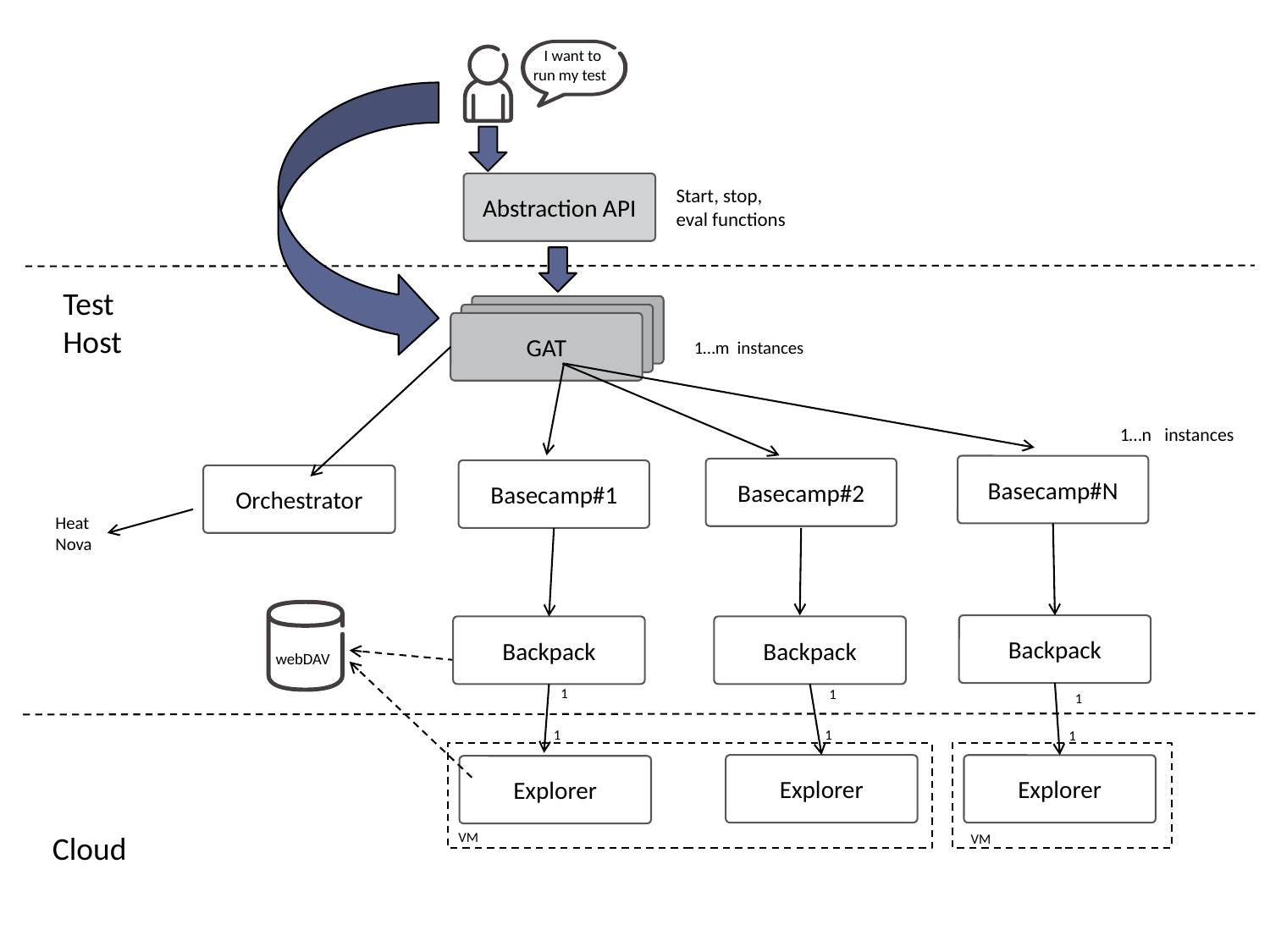

I want to run my test

Abstraction API
Start, stop,
eval functions

Test Host

GAT
1…m  instances
1…n   instances
Basecamp#N
Basecamp#2
Basecamp#1
Orchestrator
Heat
Nova

Backpack
Backpack
Backpack
webDAV
1
1
1
1
1

1

Explorer
Explorer
Explorer
Cloud
VM
VM